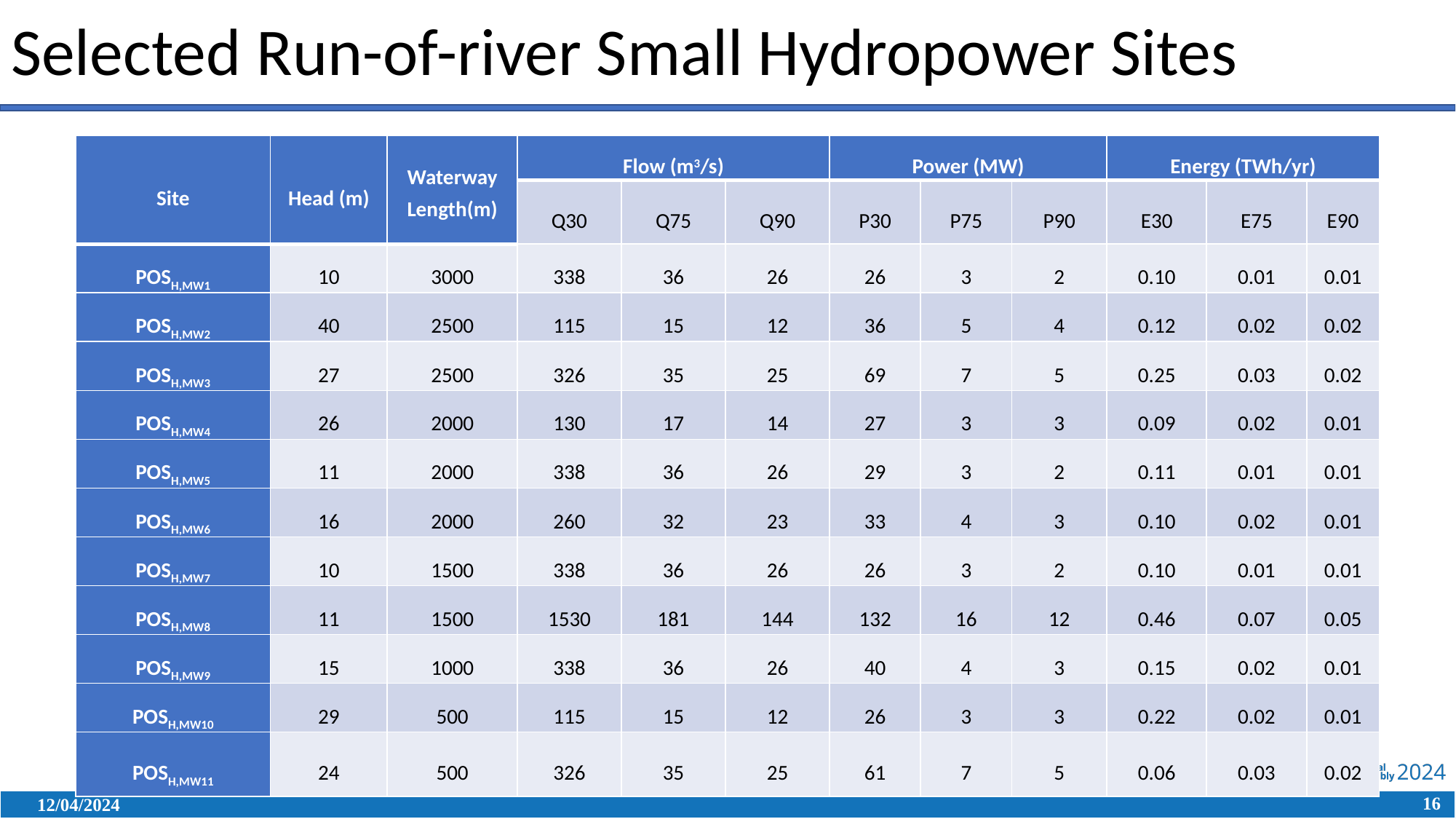

# Selected Run-of-river Small Hydropower Sites
| Site | Head (m) | Waterway Length(m) | Flow (m3/s) |  |  | Power (MW) |  |  | Energy (TWh/yr) |  |  |
| --- | --- | --- | --- | --- | --- | --- | --- | --- | --- | --- | --- |
|  |  |  | Q30 | Q75 | Q90 | P30 | P75 | P90 | E30 | E75 | E90 |
| POSH,MW1 | 10 | 3000 | 338 | 36 | 26 | 26 | 3 | 2 | 0.10 | 0.01 | 0.01 |
| POSH,MW2 | 40 | 2500 | 115 | 15 | 12 | 36 | 5 | 4 | 0.12 | 0.02 | 0.02 |
| POSH,MW3 | 27 | 2500 | 326 | 35 | 25 | 69 | 7 | 5 | 0.25 | 0.03 | 0.02 |
| POSH,MW4 | 26 | 2000 | 130 | 17 | 14 | 27 | 3 | 3 | 0.09 | 0.02 | 0.01 |
| POSH,MW5 | 11 | 2000 | 338 | 36 | 26 | 29 | 3 | 2 | 0.11 | 0.01 | 0.01 |
| POSH,MW6 | 16 | 2000 | 260 | 32 | 23 | 33 | 4 | 3 | 0.10 | 0.02 | 0.01 |
| POSH,MW7 | 10 | 1500 | 338 | 36 | 26 | 26 | 3 | 2 | 0.10 | 0.01 | 0.01 |
| POSH,MW8 | 11 | 1500 | 1530 | 181 | 144 | 132 | 16 | 12 | 0.46 | 0.07 | 0.05 |
| POSH,MW9 | 15 | 1000 | 338 | 36 | 26 | 40 | 4 | 3 | 0.15 | 0.02 | 0.01 |
| POSH,MW10 | 29 | 500 | 115 | 15 | 12 | 26 | 3 | 3 | 0.22 | 0.02 | 0.01 |
| POSH,MW11 | 24 | 500 | 326 | 35 | 25 | 61 | 7 | 5 | 0.06 | 0.03 | 0.02 |
16
12/04/2024